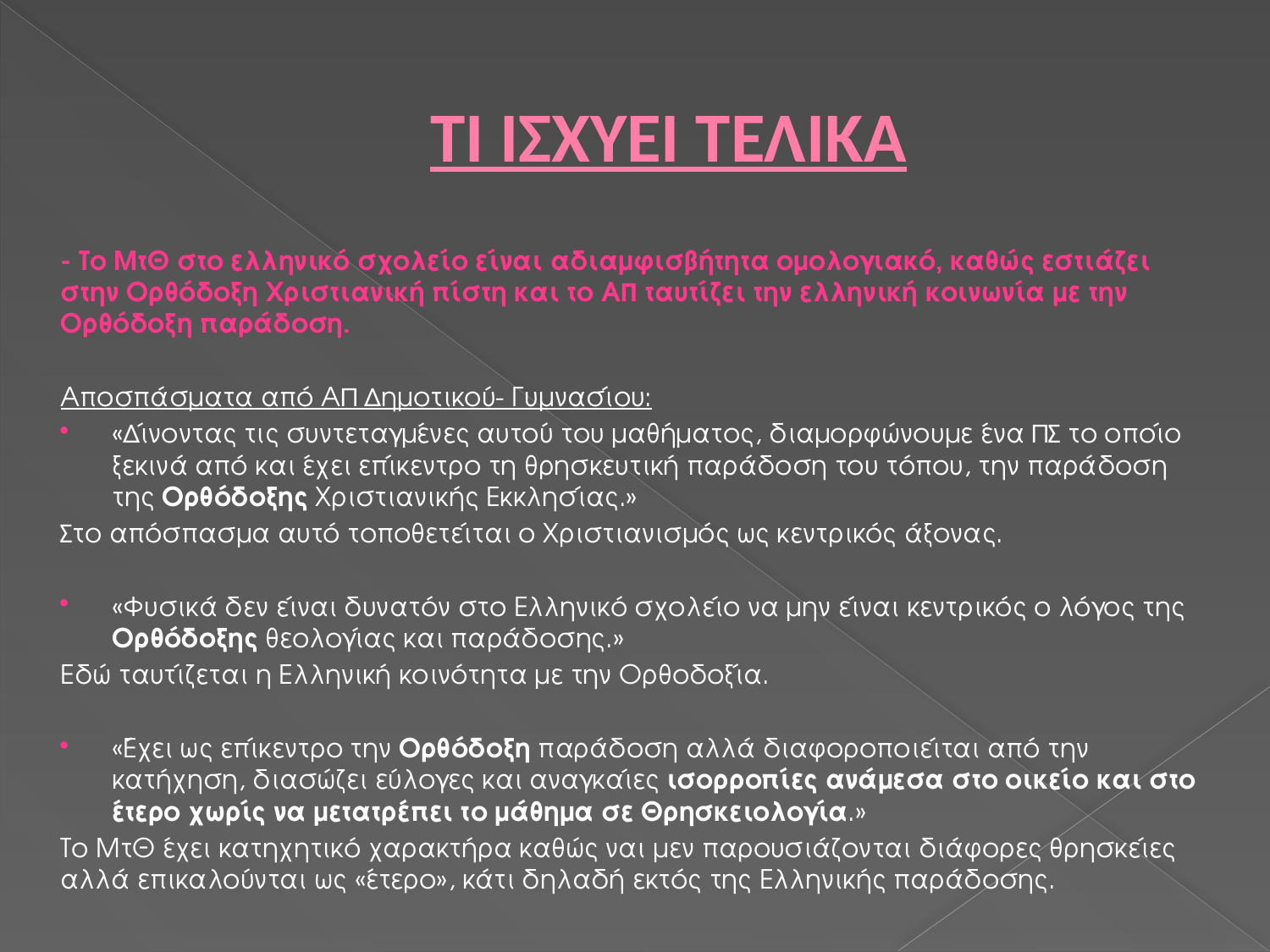

# ΤΙ ΙΣΧΥΕΙ ΤΕΛΙΚΑ
- Το ΜτΘ στο ελληνικό σχολείο είναι αδιαμφισβήτητα ομολογιακό, καθώς εστιάζει στην Ορθόδοξη Χριστιανική πίστη και το ΑΠ ταυτίζει την ελληνική κοινωνία με την Ορθόδοξη παράδοση.

Αποσπάσματα από ΑΠ Δημοτικού- Γυμνασίου:
«Δίνοντας τις συντεταγμένες αυτού του μαθήματος, διαμορφώνουμε ένα ΠΣ το οποίο ξεκινά από και έχει επίκεντρο τη θρησκευτική παράδοση του τόπου, την παράδοση της Ορθόδοξης Χριστιανικής Εκκλησίας.»
Στο απόσπασμα αυτό τοποθετείται ο Χριστιανισμός ως κεντρικός άξονας.

«Φυσικά δεν είναι δυνατόν στο Ελληνικό σχολείο να μην είναι κεντρικός ο λόγος της Ορθόδοξης θεολογίας και παράδοσης.»
Εδώ ταυτίζεται η Ελληνική κοινότητα με την Ορθοδοξία.

«Έχει ως επίκεντρο την Ορθόδοξη παράδοση αλλά διαφοροποιείται από την κατήχηση, διασώζει εύλογες και αναγκαίες ισορροπίες ανάμεσα στο οικείο και στο έτερο χωρίς να μετατρέπει το μάθημα σε Θρησκειολογία.»
Το ΜτΘ έχει κατηχητικό χαρακτήρα καθώς ναι μεν παρουσιάζονται διάφορες θρησκείες αλλά επικαλούνται ως «έτερο», κάτι δηλαδή εκτός της Ελληνικής παράδοσης.